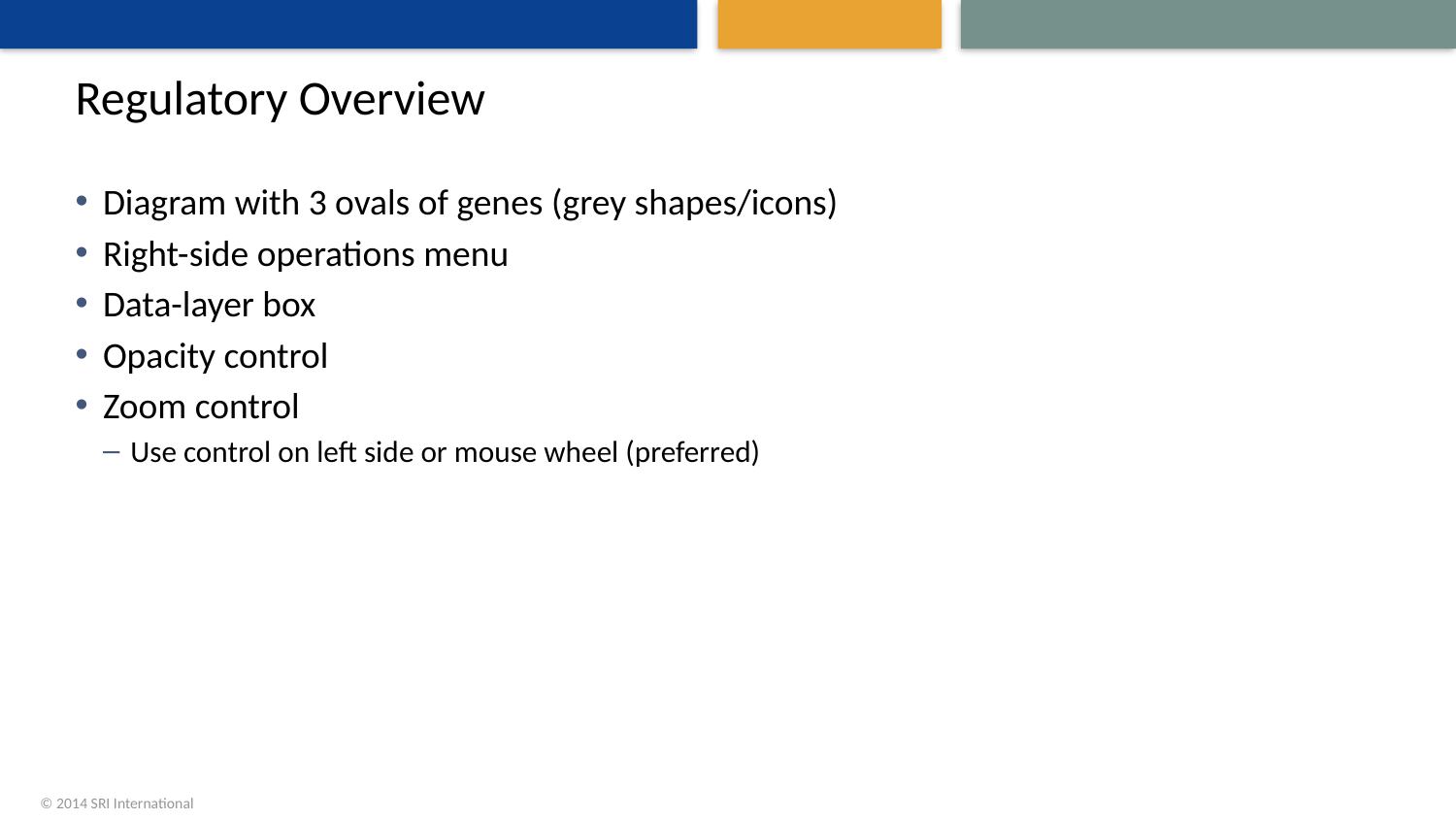

# Regulatory Overview
Diagram with 3 ovals of genes (grey shapes/icons)
Right-side operations menu
Data-layer box
Opacity control
Zoom control
Use control on left side or mouse wheel (preferred)